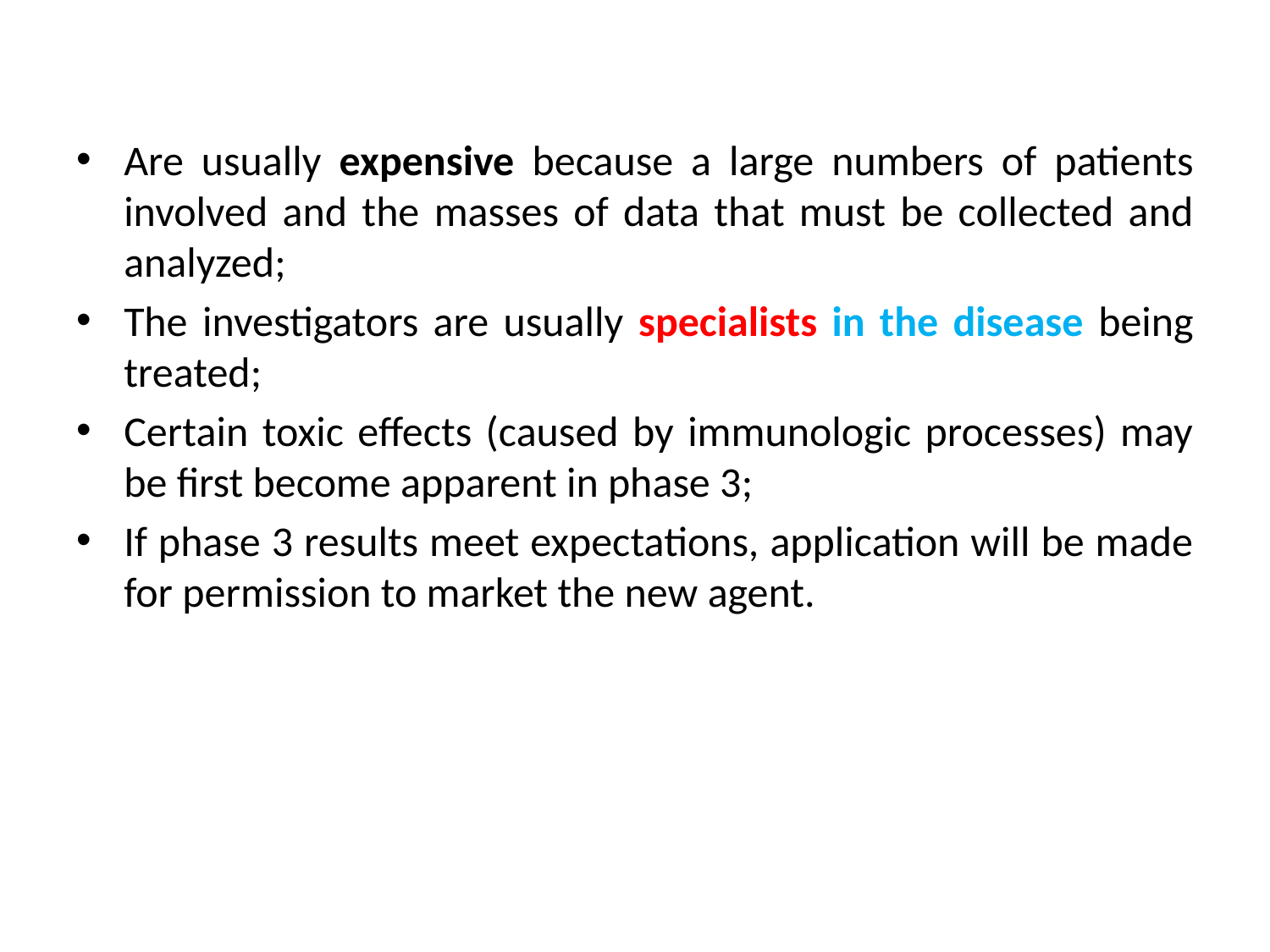

#
Are usually expensive because a large numbers of patients involved and the masses of data that must be collected and analyzed;
The investigators are usually specialists in the disease being treated;
Certain toxic effects (caused by immunologic processes) may be first become apparent in phase 3;
If phase 3 results meet expectations, application will be made for permission to market the new agent.